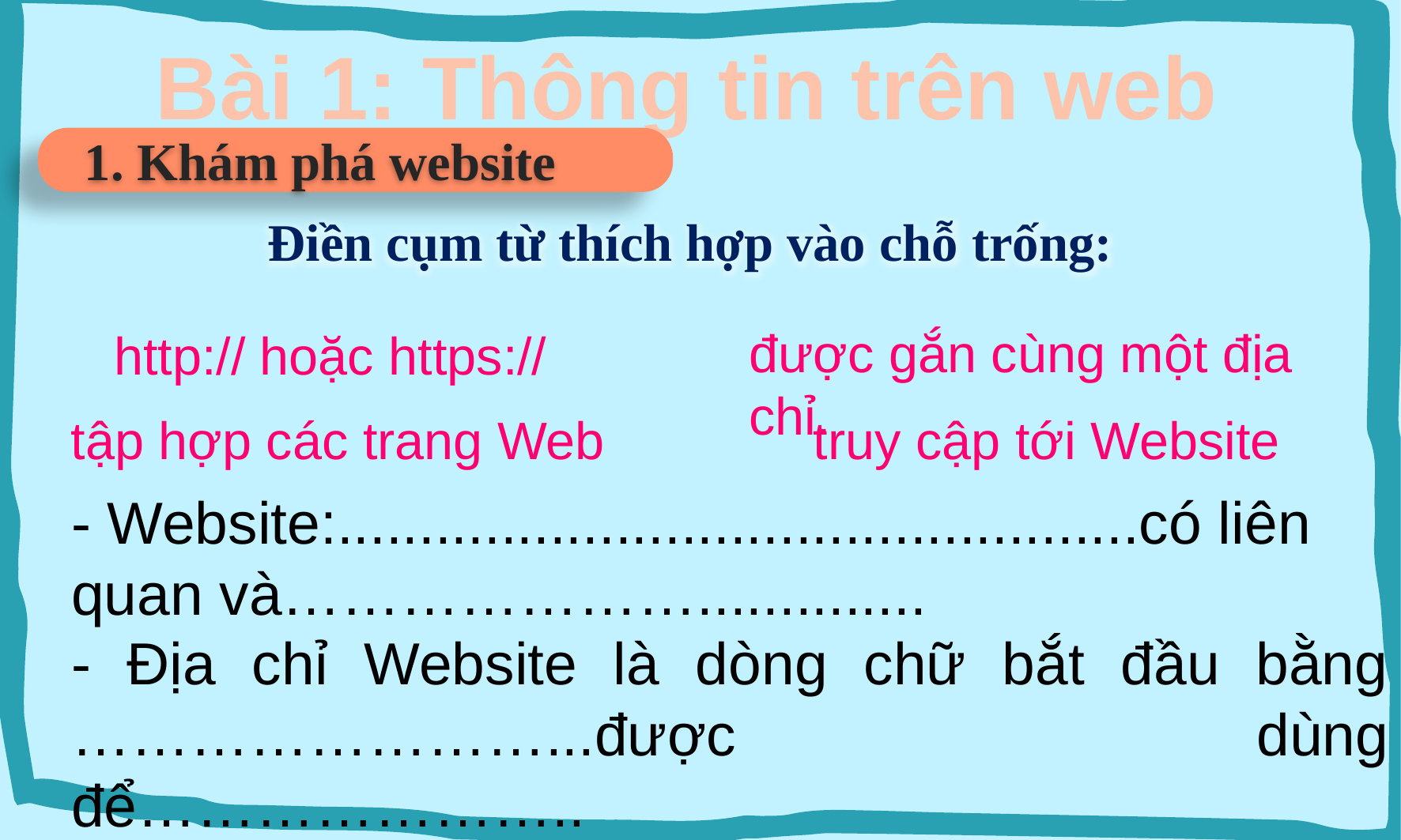

Bài 1: Thông tin trên web
1. Khám phá website

Điền cụm từ thích hợp vào chỗ trống:
được gắn cùng một địa chỉ.
http:// hoặc https://
tập hợp các trang Web
truy cập tới Website
- Website:.................................................có liên quan và…………………..............
- Địa chỉ Website là dòng chữ bắt đầu bằng ……………………...được dùng để…………………..